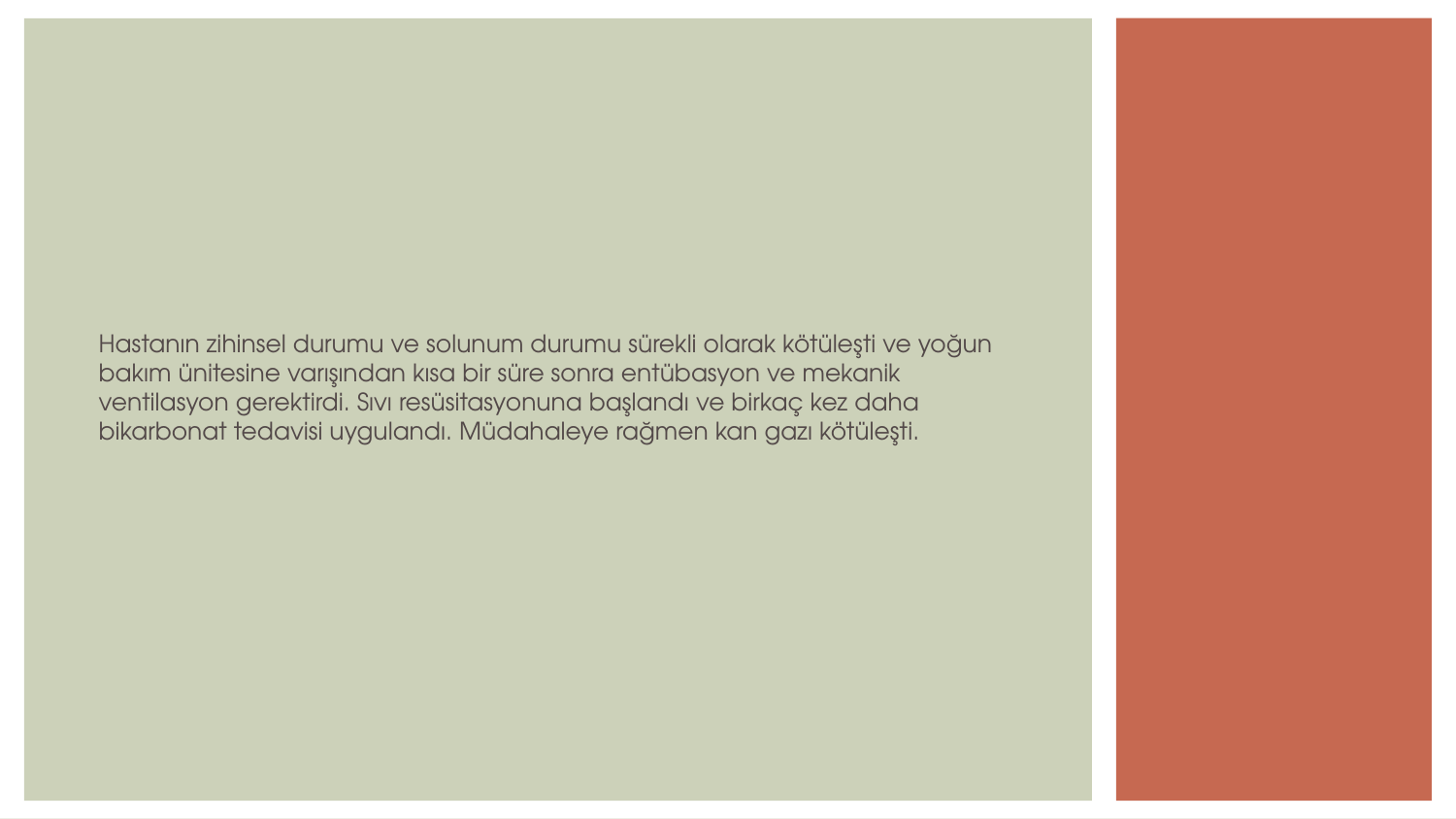

#

Hastanın zihinsel durumu ve solunum durumu sürekli olarak kötüleşti ve yoğun bakım ünitesine varışından kısa bir süre sonra entübasyon ve mekanik ventilasyon gerektirdi. Sıvı resüsitasyonuna başlandı ve birkaç kez daha bikarbonat tedavisi uygulandı. Müdahaleye rağmen kan gazı kötüleşti.